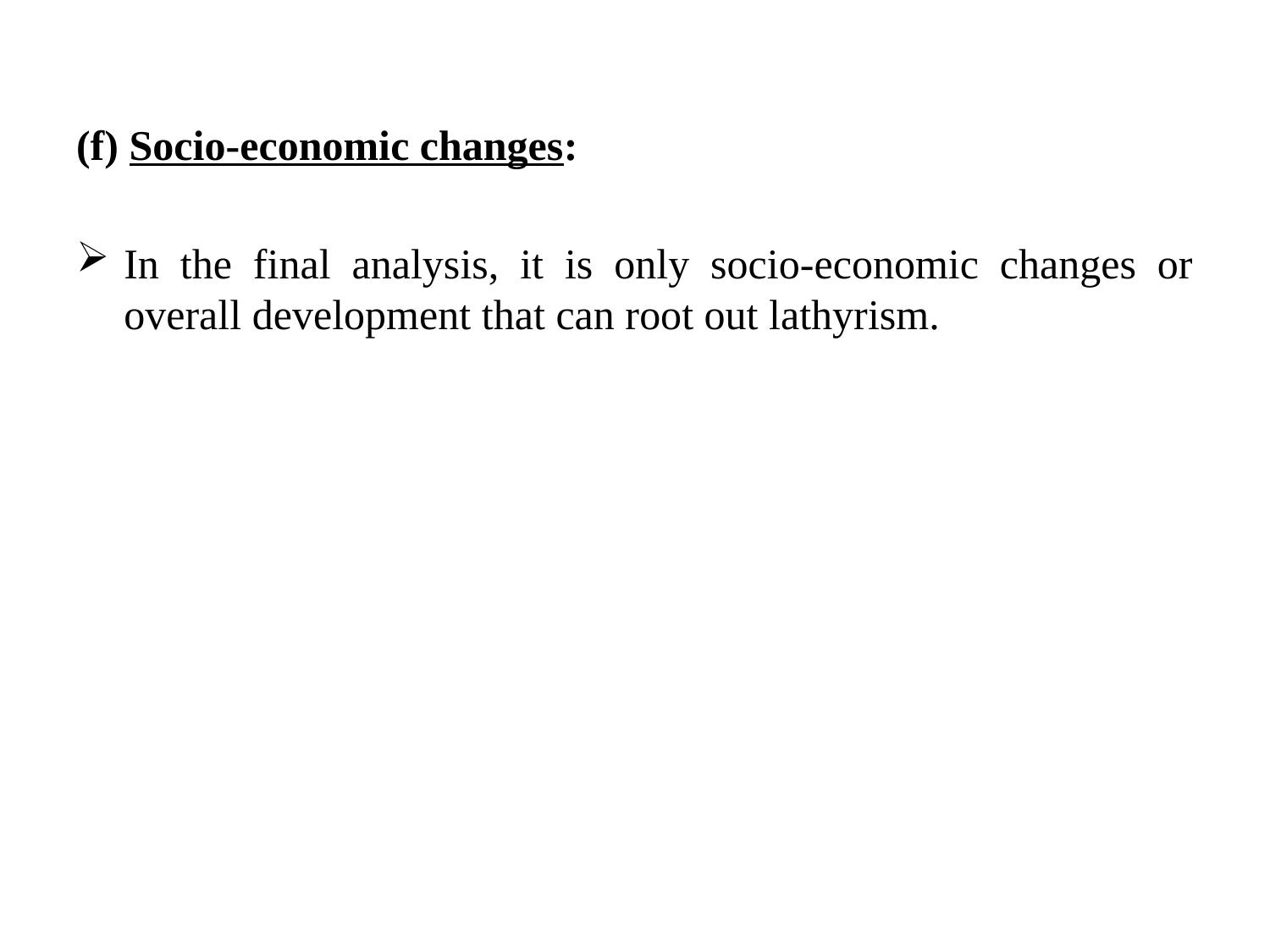

#

(f) Socio-economic changes:

In the final analysis, it is only socio-economic changes or overall development that can root out lathyrism.